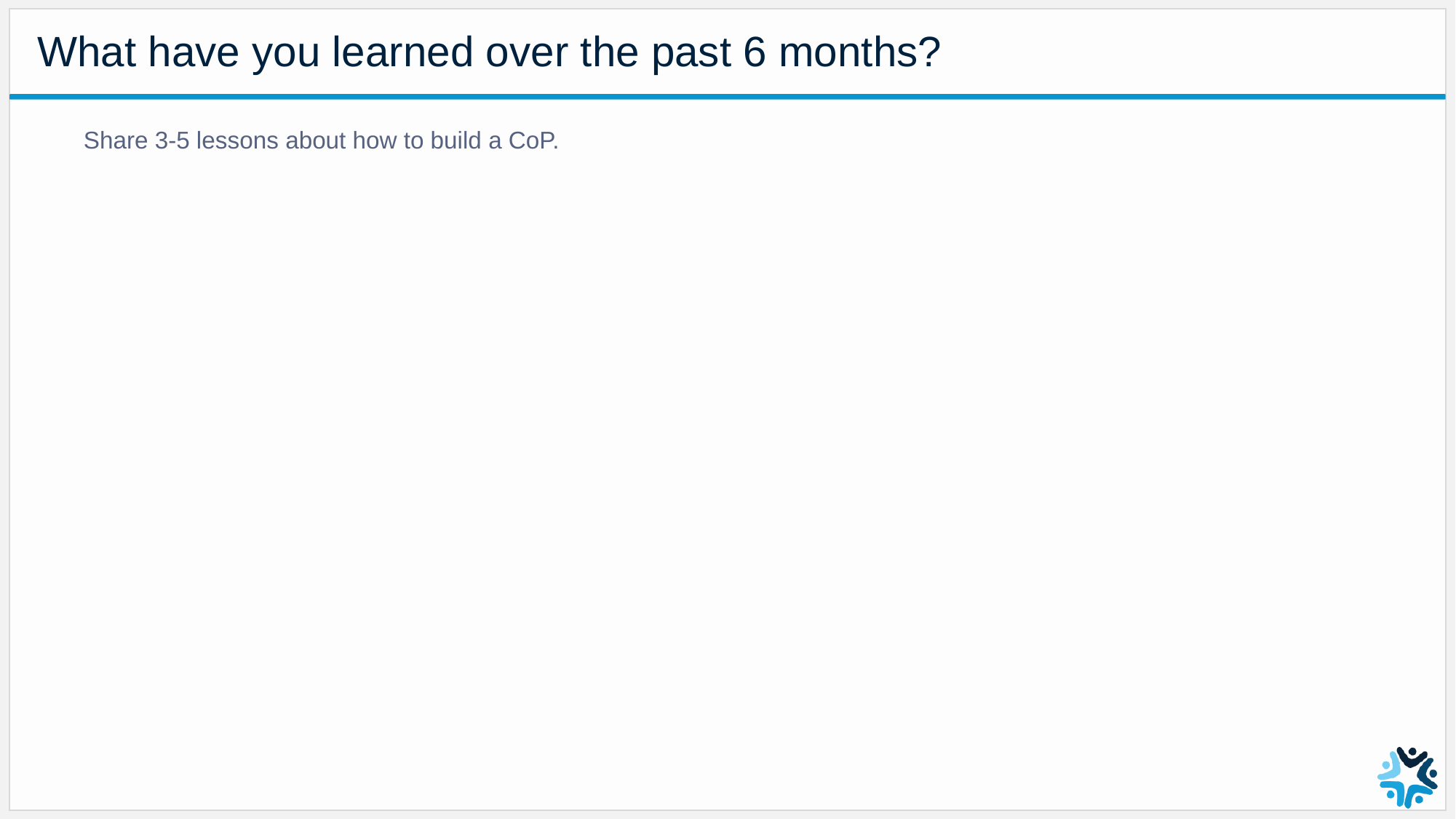

# What have you learned over the past 6 months?
Share 3-5 lessons about how to build a CoP.